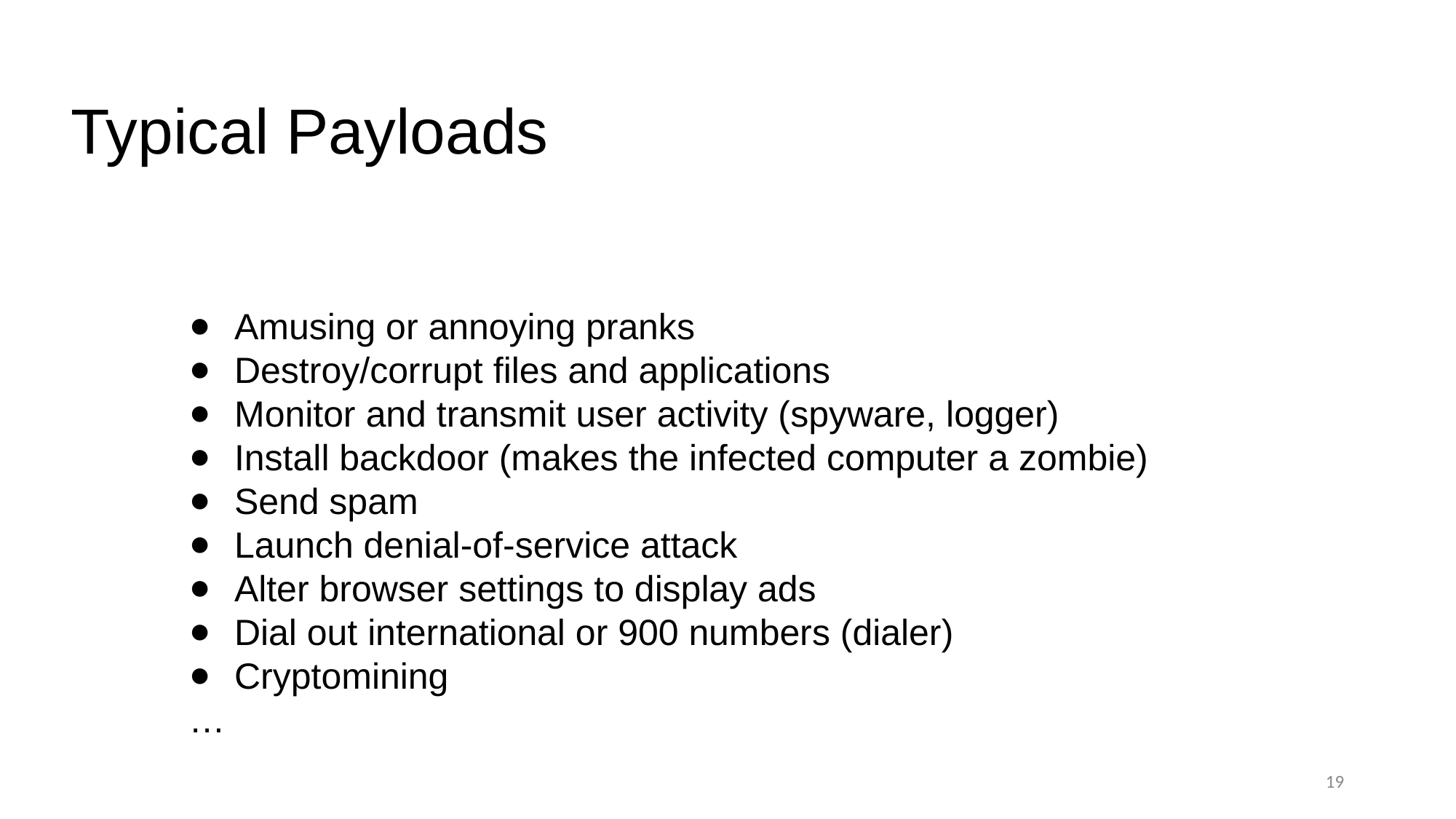

Typical Payloads

Amusing or annoying pranks
Destroy/corrupt files and applications
Monitor and transmit user activity (spyware, logger)
Install backdoor (makes the infected computer a zombie)
Send spam
Launch denial-of-service attack
Alter browser settings to display ads
Dial out international or 900 numbers (dialer)
Cryptomining
…

19